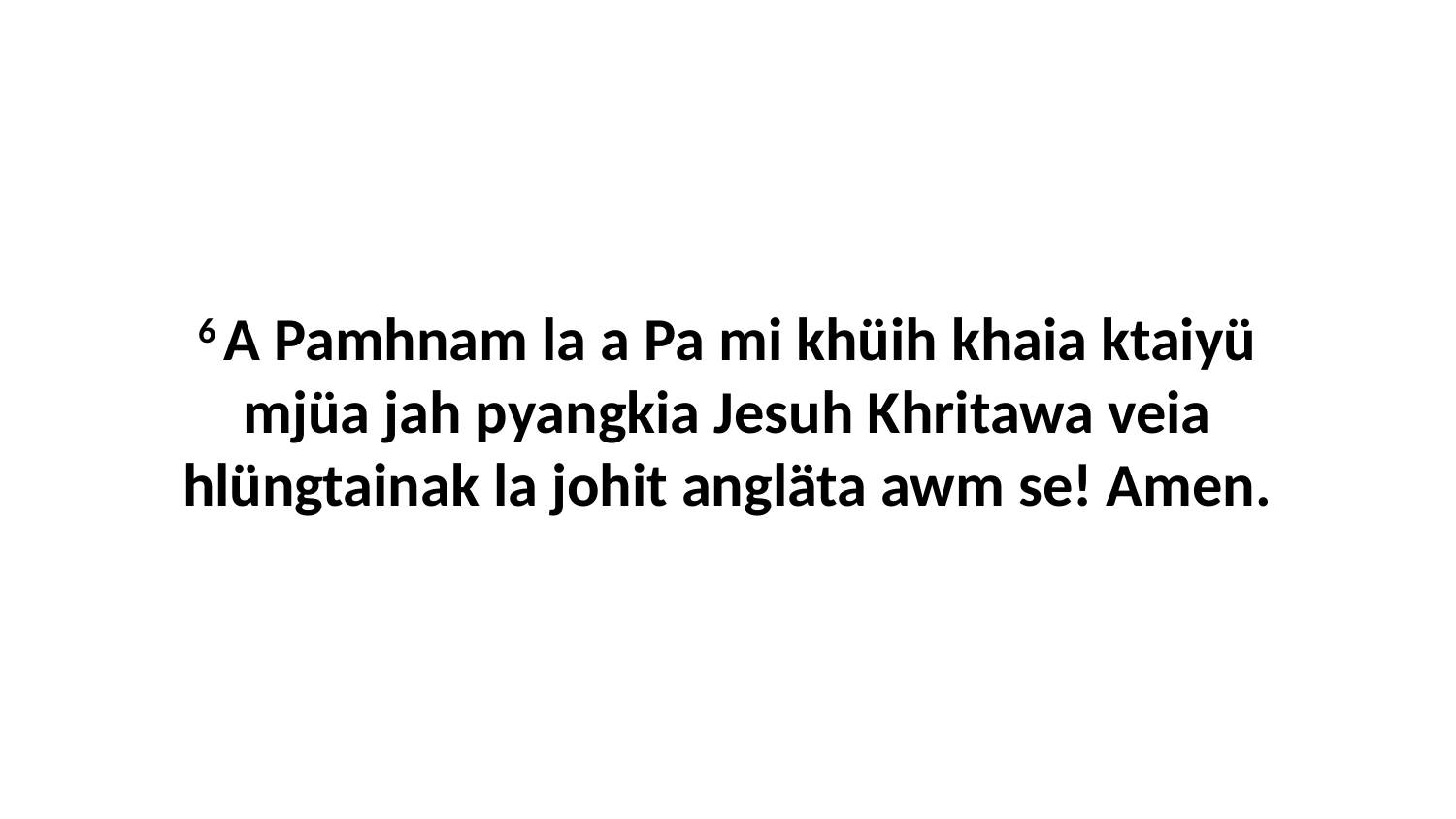

6 A Pamhnam la a Pa mi khüih khaia ktaiyü mjüa jah pyangkia Jesuh Khritawa veia hlüngtainak la johit angläta awm se! Amen.